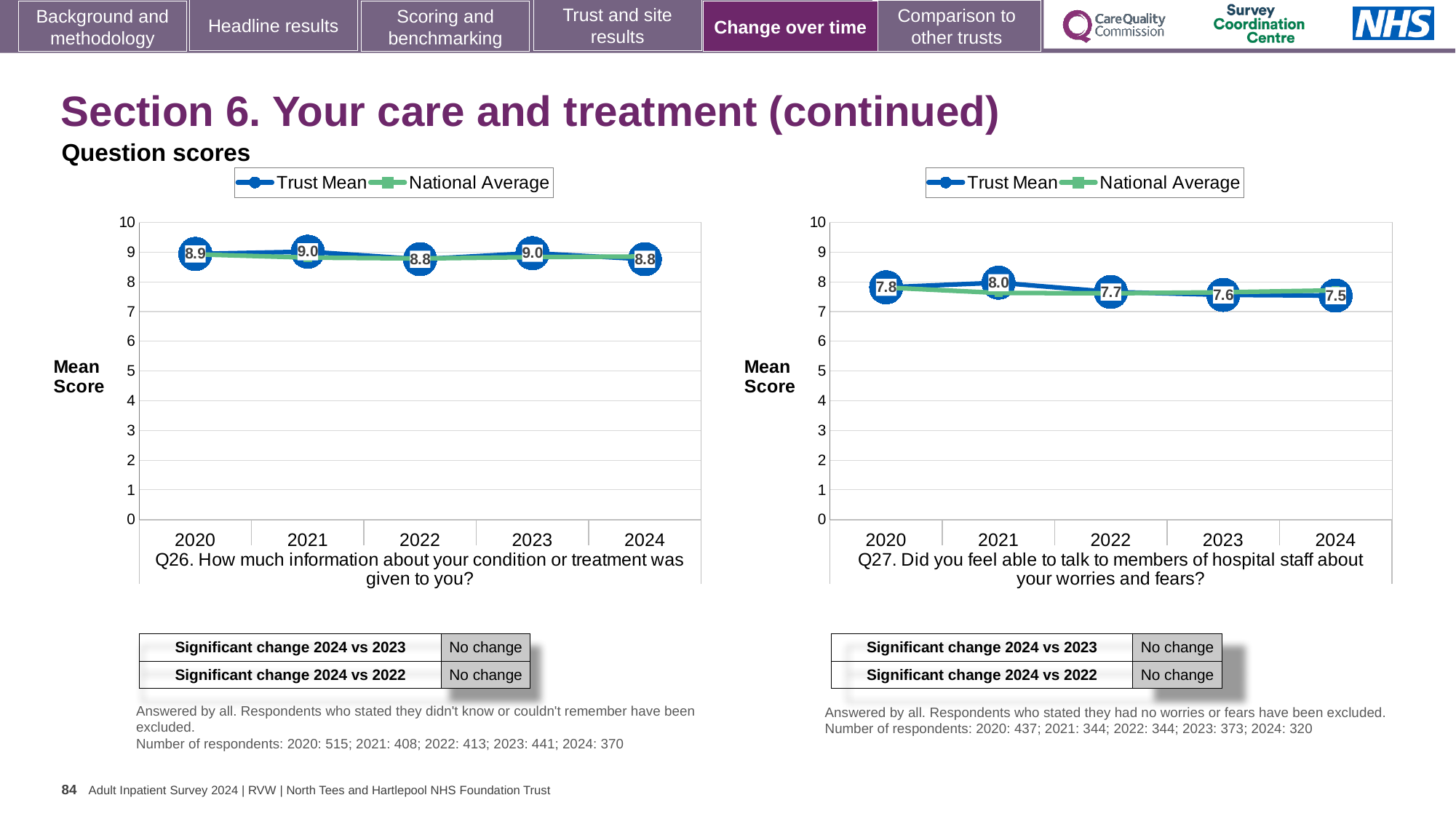

# Section 6. Your care and treatment (continued)
Question scores

### Chart

| Category | Trust Mean | National Average |
|---|---|---|
| 2020 | 8.941962514630035 | 8.928934628469245 |
| 2021 | 9.01650535090332 | 8.817057555214891 |
| 2022 | 8.76442111867162 | 8.788105699509403 |
| 2023 | 8.965624774242142 | 8.833763114836398 |
| 2024 | 8.765080664947776 | 8.855898597128807 |

### Chart

| Category | Trust Mean | National Average |
|---|---|---|
| 2020 | 7.81769117989892 | 7.810199279555775 |
| 2021 | 7.974530115789174 | 7.628568520809049 |
| 2022 | 7.663330105825128 | 7.615382832779392 |
| 2023 | 7.561932801076305 | 7.650699255967489 |
| 2024 | 7.53825599618746 | 7.714996526074419 |
| Significant change 2024 vs 2023 | No change |
| --- | --- |
| Significant change 2024 vs 2022 | No change |
| Significant change 2024 vs 2023 | No change |
| --- | --- |
| Significant change 2024 vs 2022 | No change |
Answered by all. Respondents who stated they didn't know or couldn't remember have been excluded.
Number of respondents: 2020: 515; 2021: 408; 2022: 413; 2023: 441; 2024: 370

Answered by all. Respondents who stated they had no worries or fears have been excluded.
Number of respondents: 2020: 437; 2021: 344; 2022: 344; 2023: 373; 2024: 320

84